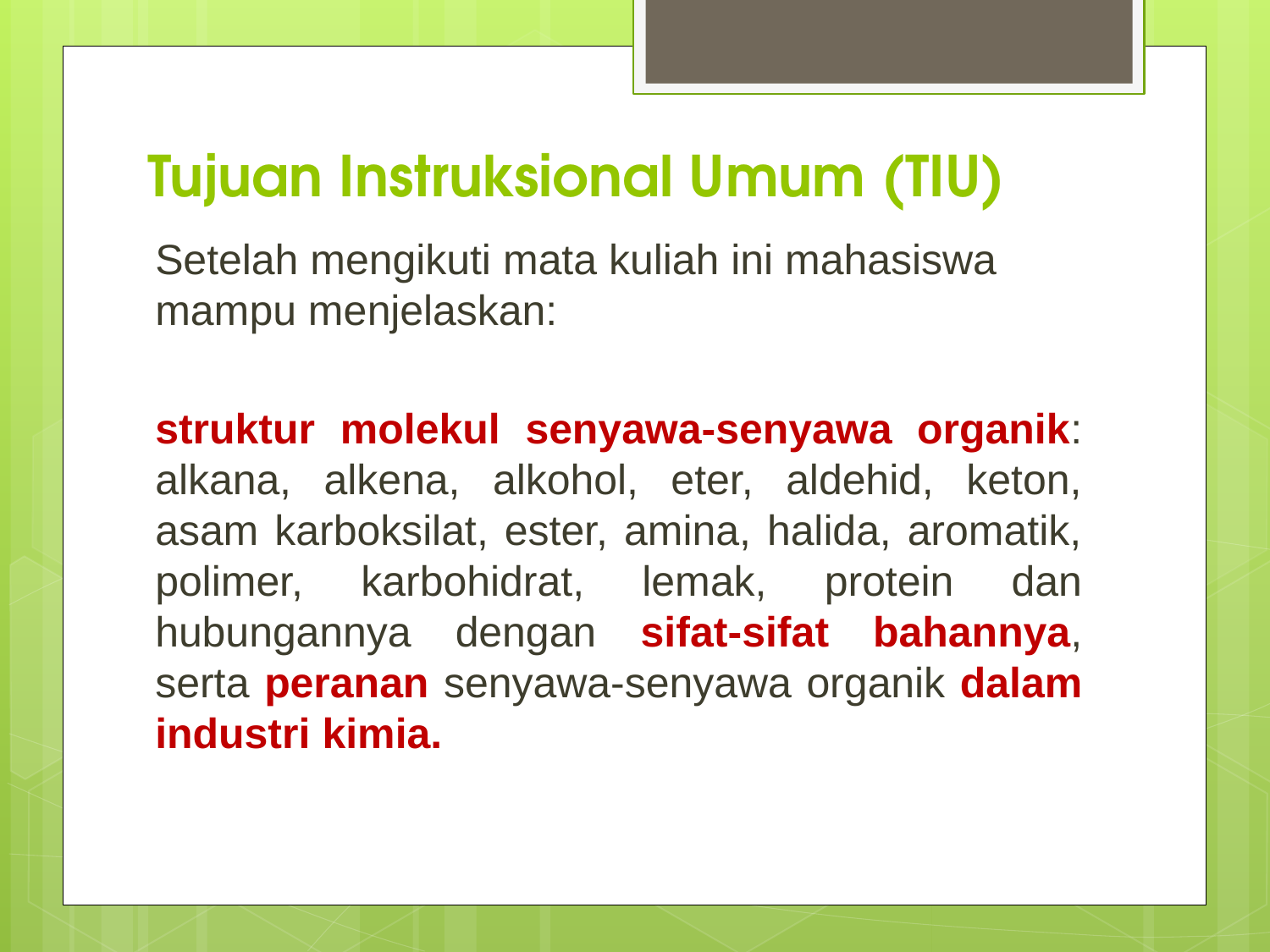

# Tujuan Instruksional Umum (TIU)
	Setelah mengikuti mata kuliah ini mahasiswa mampu menjelaskan:

	struktur molekul senyawa-senyawa organik: alkana, alkena, alkohol, eter, aldehid, keton, asam karboksilat, ester, amina, halida, aromatik, polimer, karbohidrat, lemak, protein dan hubungannya dengan sifat-sifat bahannya, serta peranan senyawa-senyawa organik dalam industri kimia.